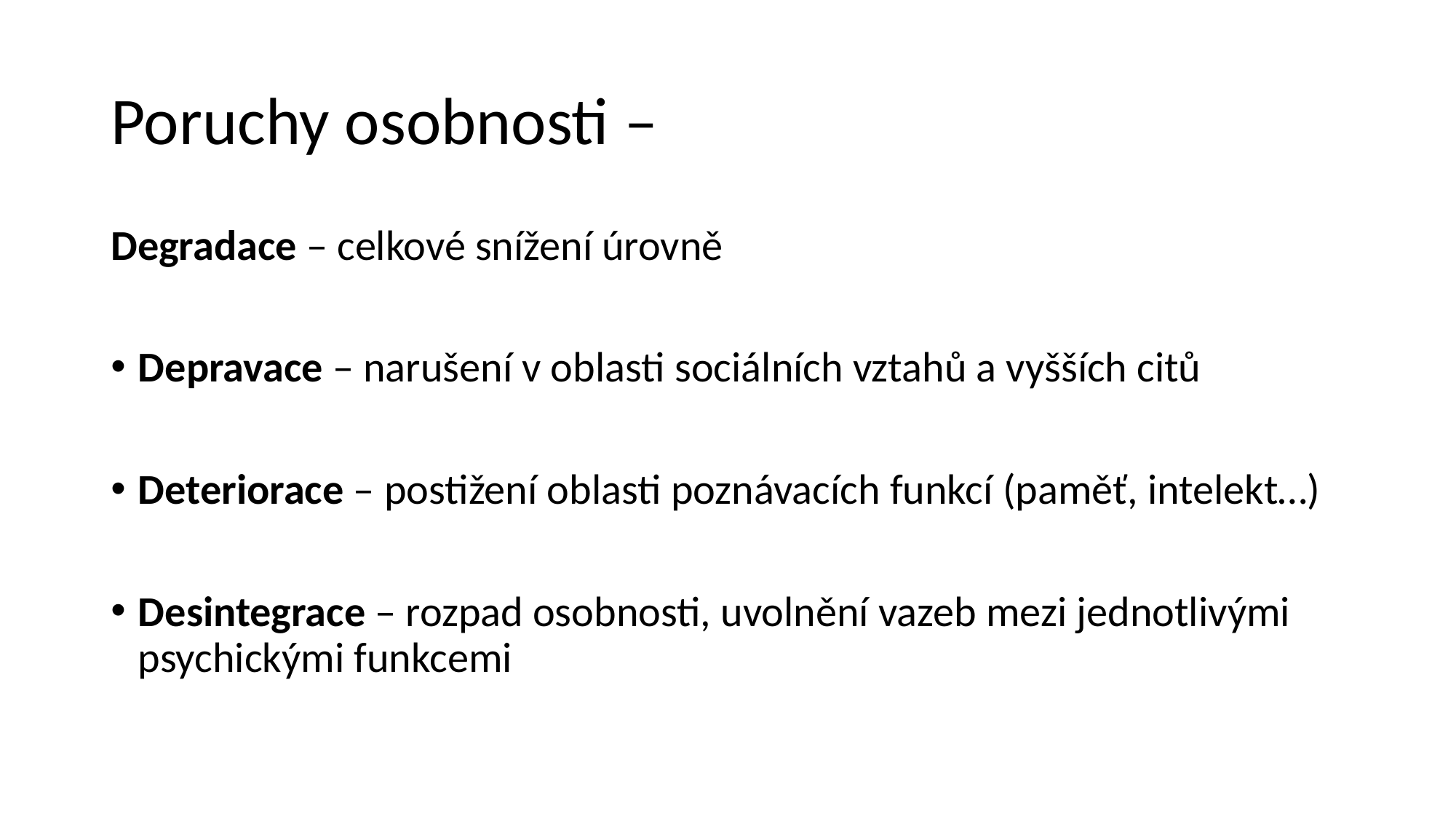

# Poruchy osobnosti –
Degradace – celkové snížení úrovně

Depravace – narušení v oblasti sociálních vztahů a vyšších citů

Deteriorace – postižení oblasti poznávacích funkcí (paměť, intelekt…)

Desintegrace – rozpad osobnosti, uvolnění vazeb mezi jednotlivými psychickými funkcemi